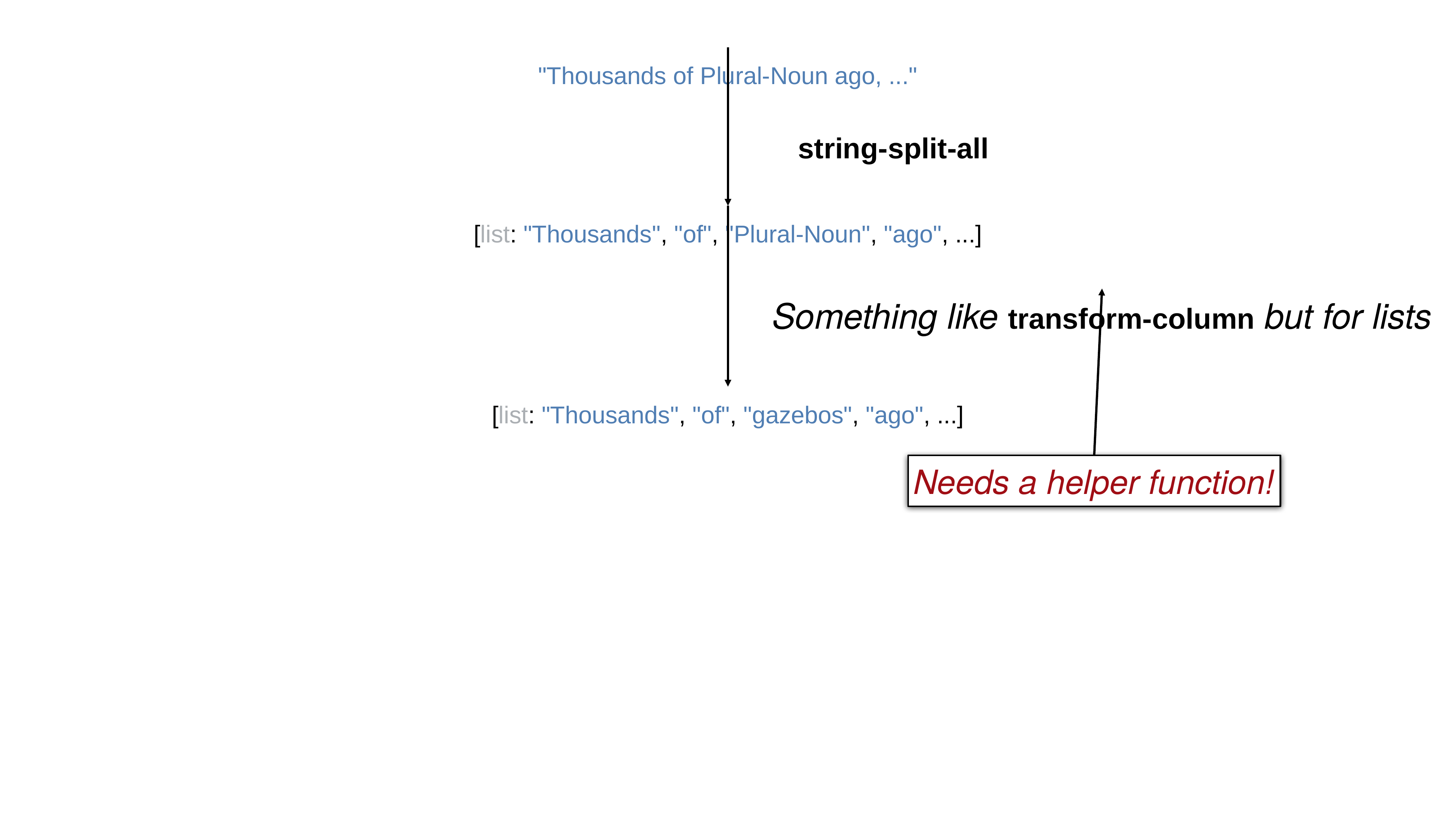

"Thousands of Plural-Noun ago, ..."
string-split-all
[list: "Thousands", "of", "Plural-Noun", "ago", ...]
Something like transform-column but for lists
[list: "Thousands", "of", "gazebos", "ago", ...]
Needs a helper function!